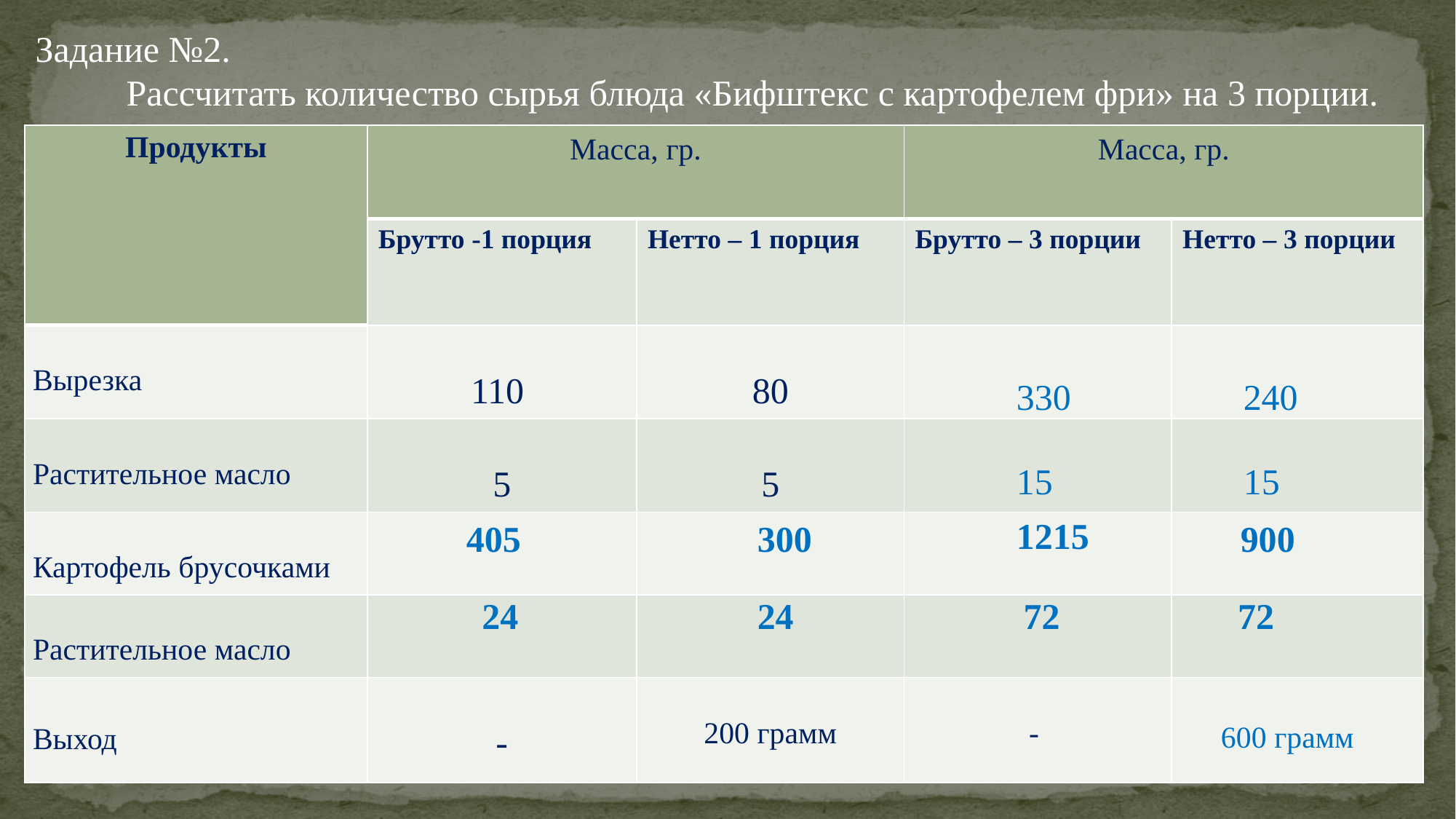

Задание №2.                                                                                                                                              Рассчитать количество сырья блюда «Бифштекс с картофелем фри» на 3 порции.

| Продукты | Масса, гр. |  | Масса, гр. |  |
| --- | --- | --- | --- | --- |
|  | Брутто -1 порция | Нетто – 1 порция | Брутто – 3 порции | Нетто – 3 порции |
| Вырезка | 110 | 80 |  |  |
| Растительное масло | 5 | 5 |  |  |
| Картофель брусочками |  |  |  |  |
| Растительное масло |  |  |  |  |
| Выход | - | 200 грамм | - |  |
330
240
15
15
1215
405
300
900
24
24
72
72
600 грамм